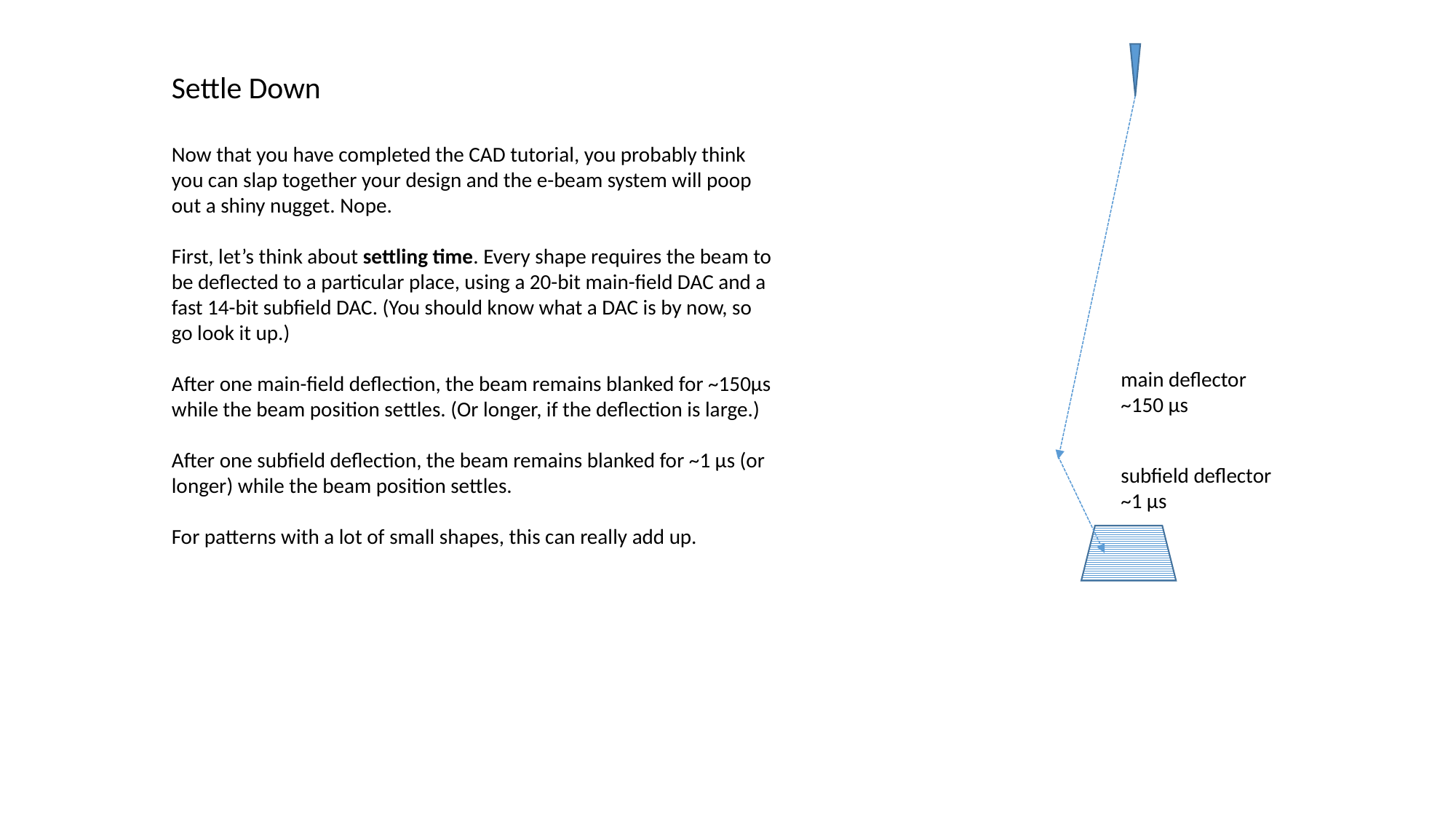

Settle Down

Now that you have completed the CAD tutorial, you probably think you can slap together your design and the e-beam system will poop out a shiny nugget. Nope.

First, let’s think about settling time. Every shape requires the beam to be deflected to a particular place, using a 20-bit main-field DAC and a fast 14-bit subfield DAC. (You should know what a DAC is by now, so go look it up.)

After one main-field deflection, the beam remains blanked for ~150µs while the beam position settles. (Or longer, if the deflection is large.)

After one subfield deflection, the beam remains blanked for ~1 µs (or longer) while the beam position settles.

For patterns with a lot of small shapes, this can really add up.
main deflector
~150 µs
subfield deflector
~1 µs